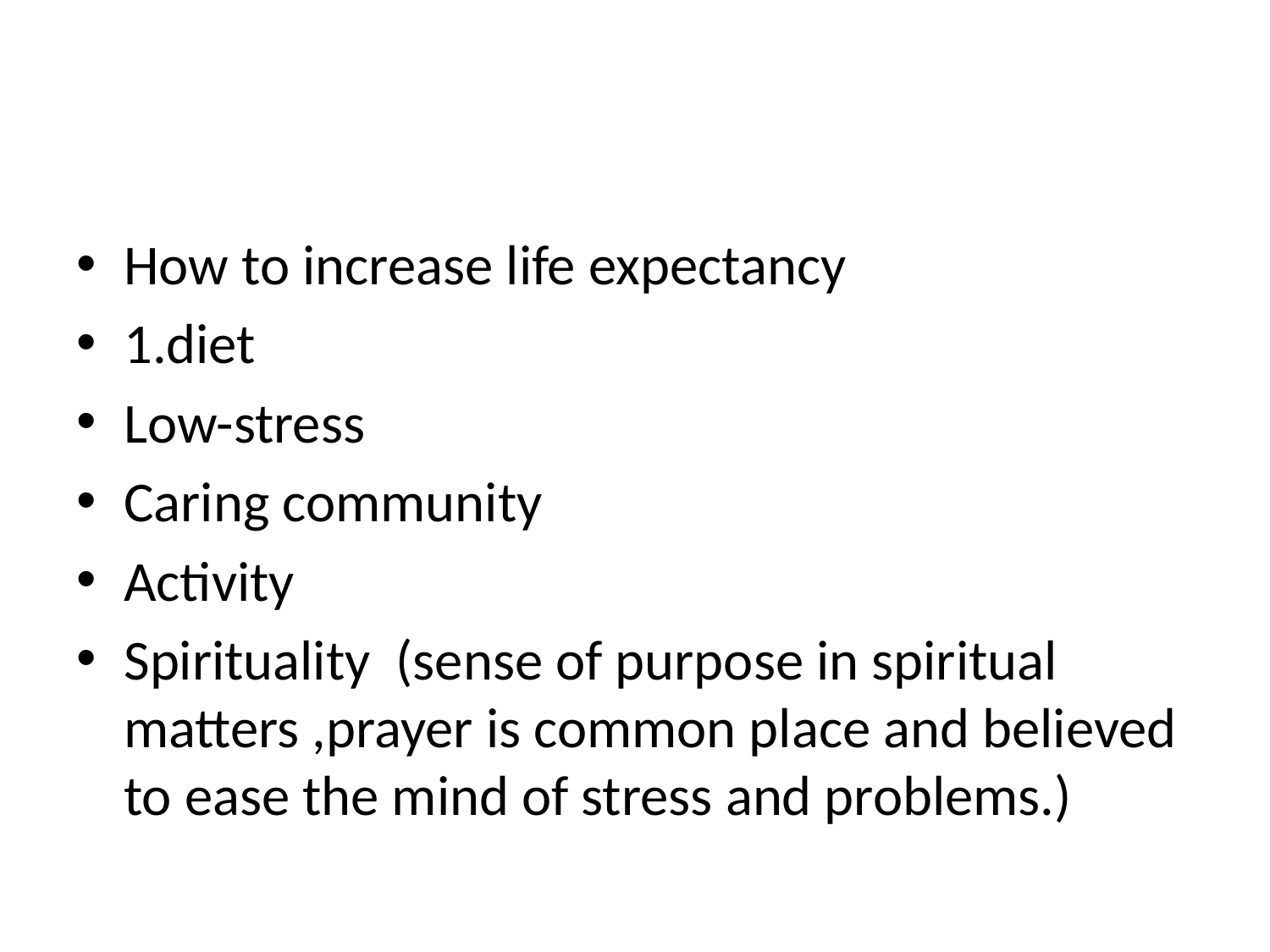

#
How to increase life expectancy
1.diet
Low-stress
Caring community
Activity
Spirituality  (sense of purpose in spiritual matters ,prayer is common place and believed to ease the mind of stress and problems.)